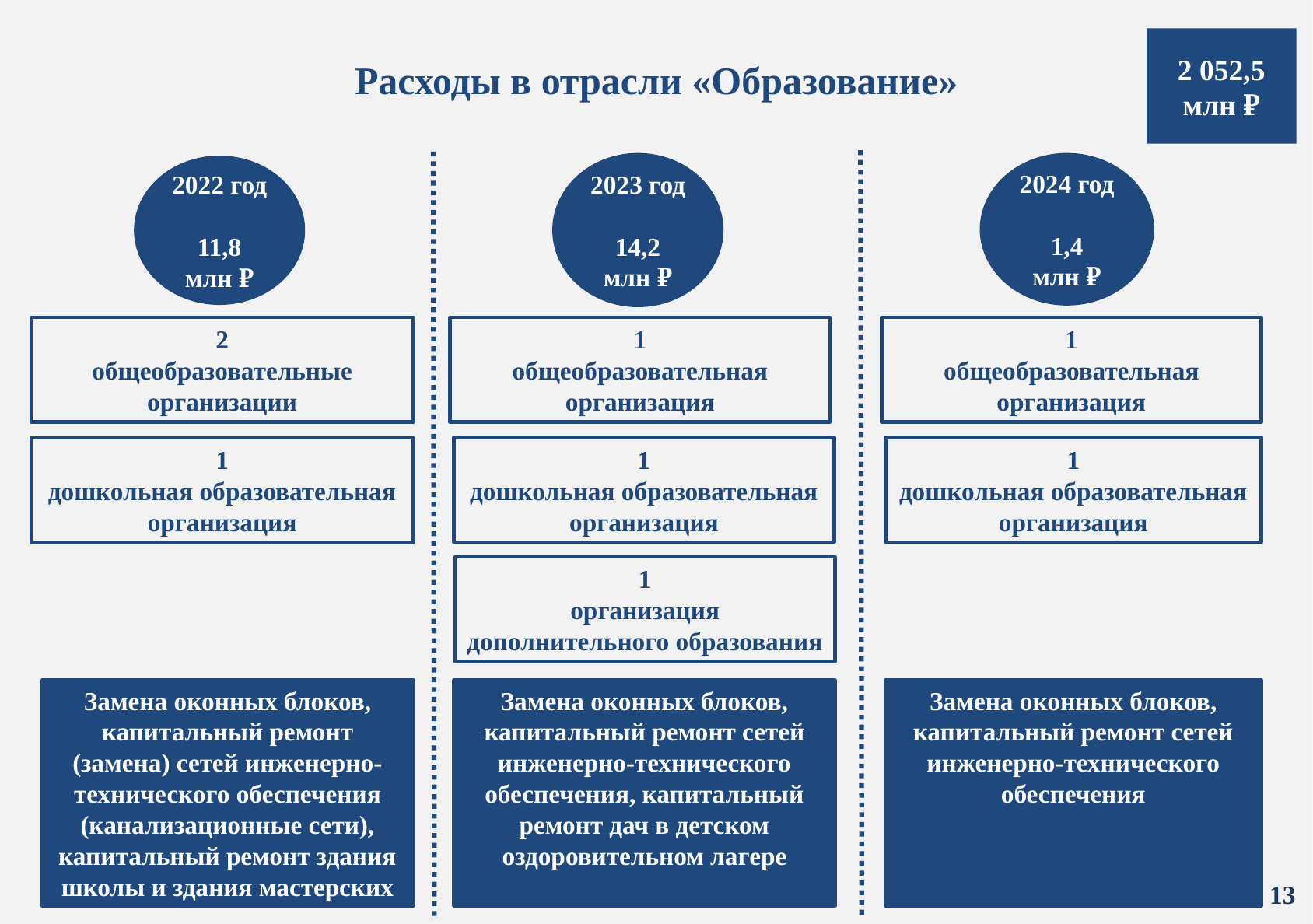

# Расходы в отрасли «Образование»
2 052,5
млн ₽
2023 год

14,2
млн ₽
2024 год

1,4
млн ₽
2022 год

11,8
млн ₽
2
общеобразовательные организации
1
общеобразовательная организация
1
общеобразовательная организация
1
дошкольная образовательная организация
1
дошкольная образовательная организация
1
дошкольная образовательная организация
1
организация дополнительного образования
Замена оконных блоков, капитальный ремонт (замена) сетей инженерно-технического обеспечения (канализационные сети), капитальный ремонт здания школы и здания мастерских
Замена оконных блоков, капитальный ремонт сетей инженерно-технического обеспечения, капитальный ремонт дач в детском оздоровительном лагере

Замена оконных блоков, капитальный ремонт сетей инженерно-технического обеспечения

13